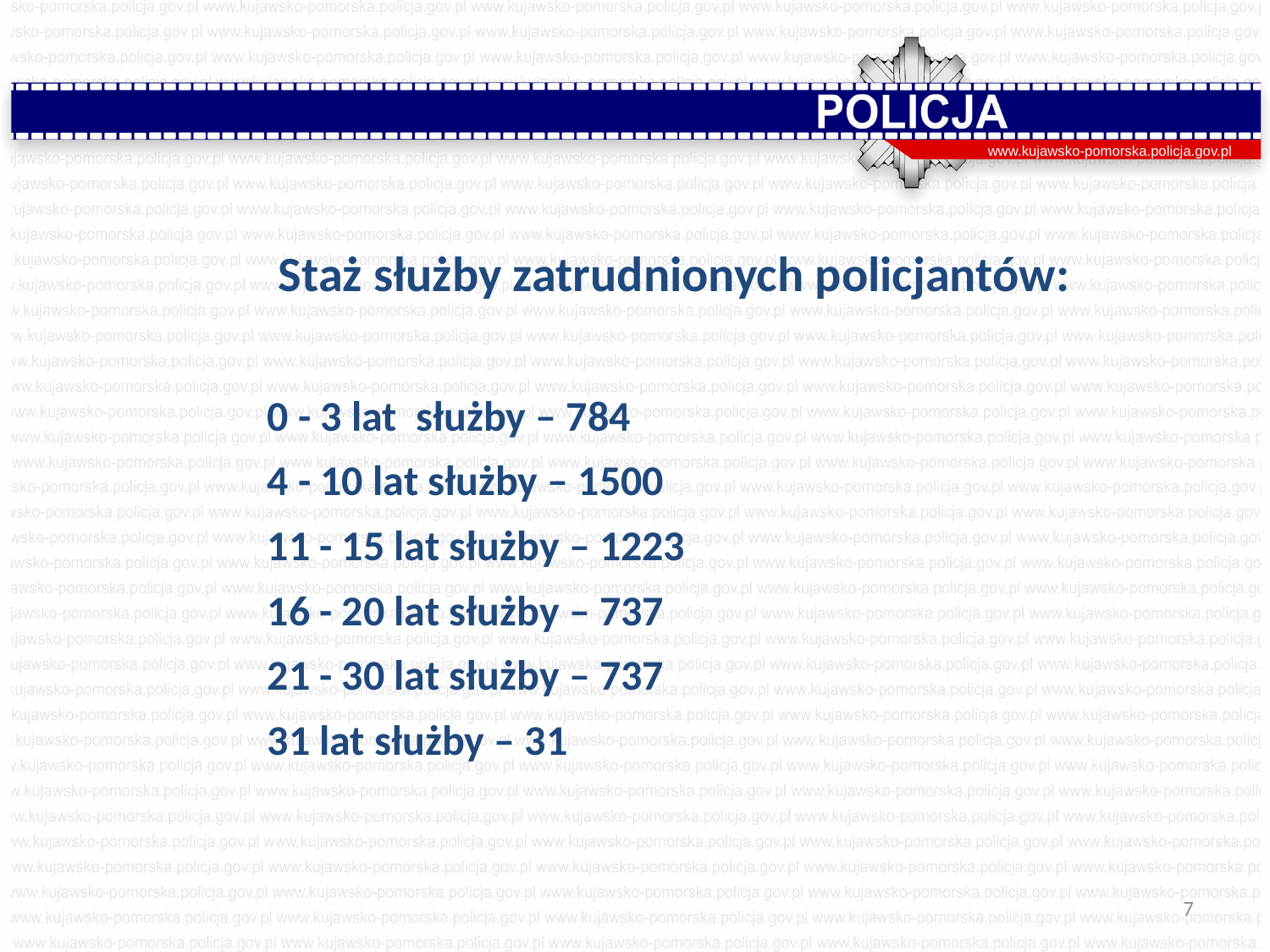

www.kujawsko-pomorska.policja.gov.pl
 Staż służby zatrudnionych policjantów:

0 - 3 lat  służby – 784
4 - 10 lat służby – 1500
11 - 15 lat służby – 1223
16 - 20 lat służby – 737
21 - 30 lat służby – 737
31 lat służby – 31
7